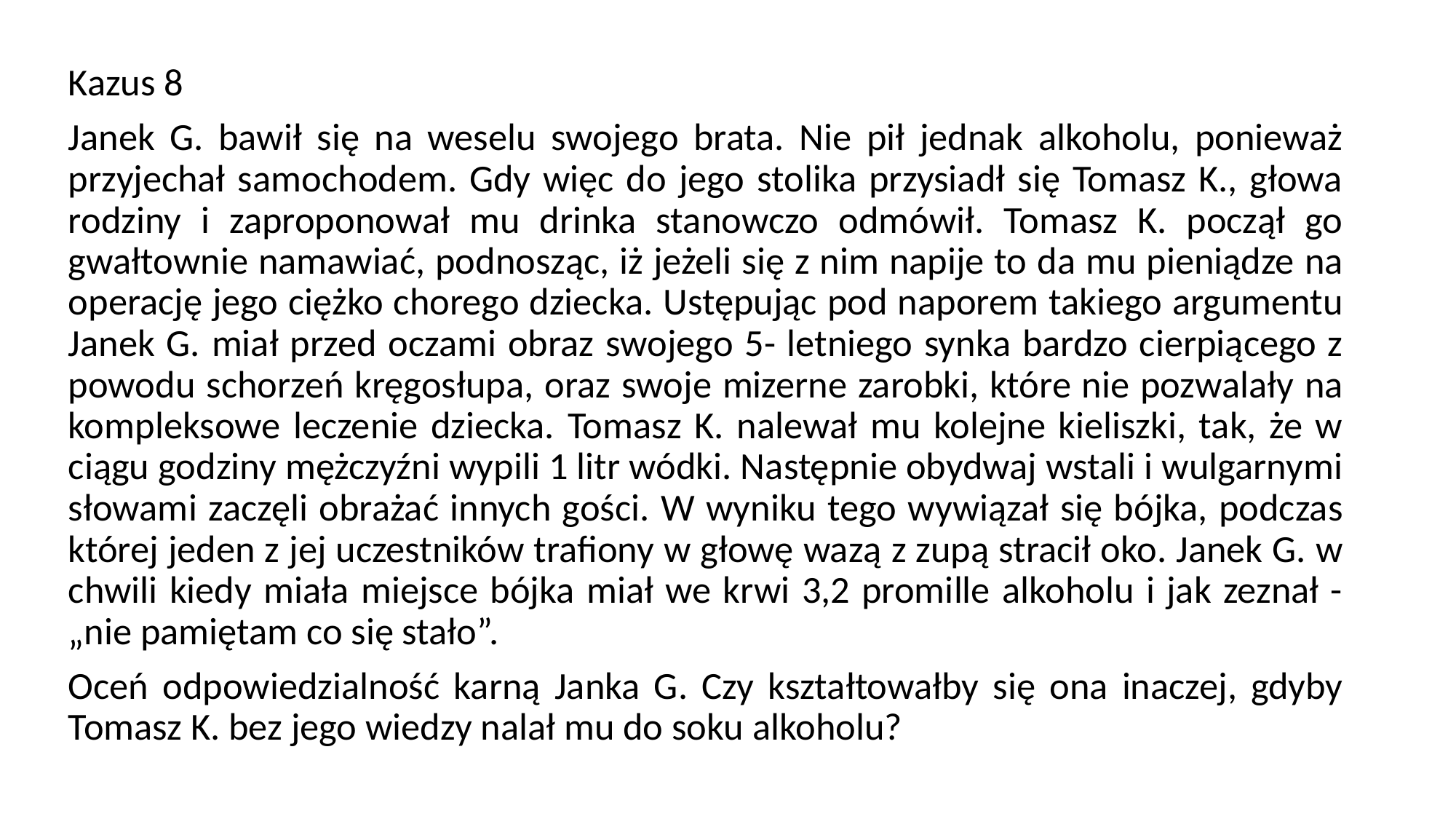

Kazus 8
Janek G. bawił się na weselu swojego brata. Nie pił jednak alkoholu, ponieważ przyjechał samochodem. Gdy więc do jego stolika przysiadł się Tomasz K., głowa rodziny i zaproponował mu drinka stanowczo odmówił. Tomasz K. począł go gwałtownie namawiać, podnosząc, iż jeżeli się z nim napije to da mu pieniądze na operację jego ciężko chorego dziecka. Ustępując pod naporem takiego argumentu Janek G. miał przed oczami obraz swojego 5- letniego synka bardzo cierpiącego z powodu schorzeń kręgosłupa, oraz swoje mizerne zarobki, które nie pozwalały na kompleksowe leczenie dziecka. Tomasz K. nalewał mu kolejne kieliszki, tak, że w ciągu godziny mężczyźni wypili 1 litr wódki. Następnie obydwaj wstali i wulgarnymi słowami zaczęli obrażać innych gości. W wyniku tego wywiązał się bójka, podczas której jeden z jej uczestników trafiony w głowę wazą z zupą stracił oko. Janek G. w chwili kiedy miała miejsce bójka miał we krwi 3,2 promille alkoholu i jak zeznał - „nie pamiętam co się stało”.
Oceń odpowiedzialność karną Janka G. Czy kształtowałby się ona inaczej, gdyby Tomasz K. bez jego wiedzy nalał mu do soku alkoholu?